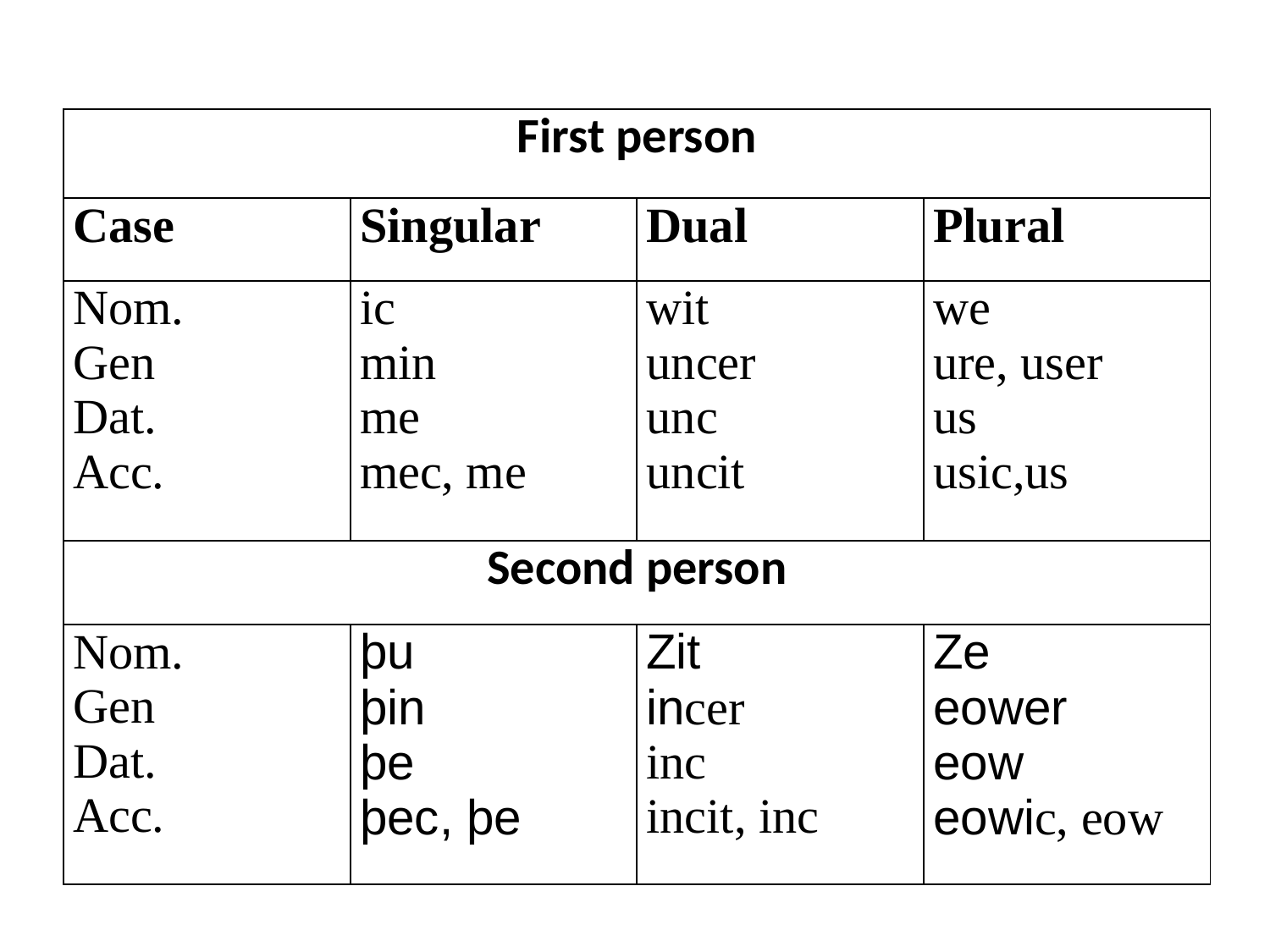

#
| First person |  |  |  |
| --- | --- | --- | --- |
| Case | Singular | Dual | Plural |
| Nom. Gen Dat. Acc. | ic min me mec, me | wit uncer unc uncit | we ure, user us usic,us |
| Second person |  |  |  |
| Nom. Gen Dat. Acc. | þu þin þe þec, þe | Zit incer inc incit, inc | Ze eower eow eowic, eow |